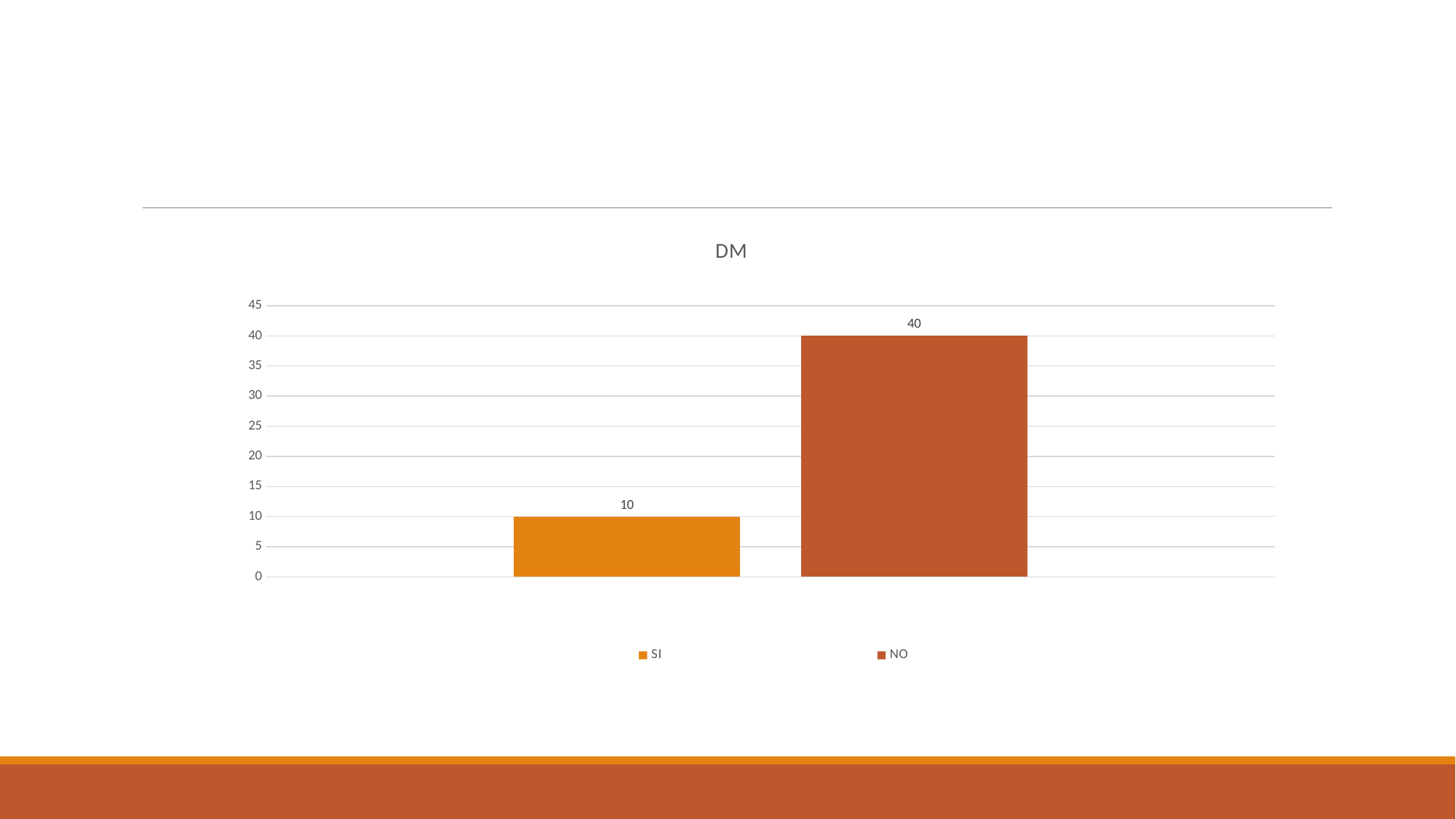

#

### Chart: DM

| Category | SI | NO |
|---|---|---|
| CANT | 10.0 | 40.0 |